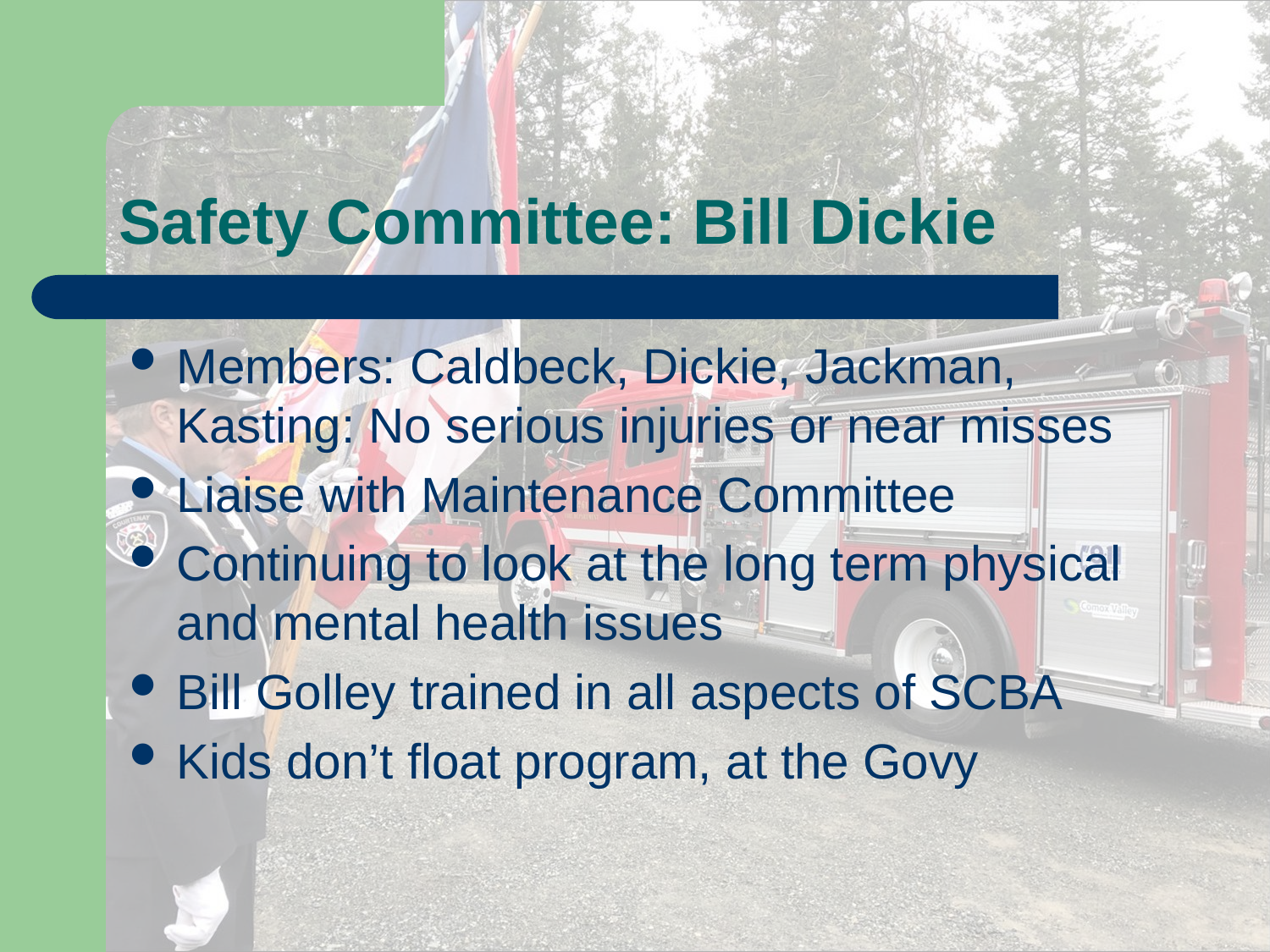

# Safety Committee: Bill Dickie
Members: Caldbeck, Dickie, Jackman, Kasting: No serious injuries or near misses
Liaise with Maintenance Committee
Continuing to look at the long term physical and mental health issues
Bill Golley trained in all aspects of SCBA
Kids don’t float program, at the Govy